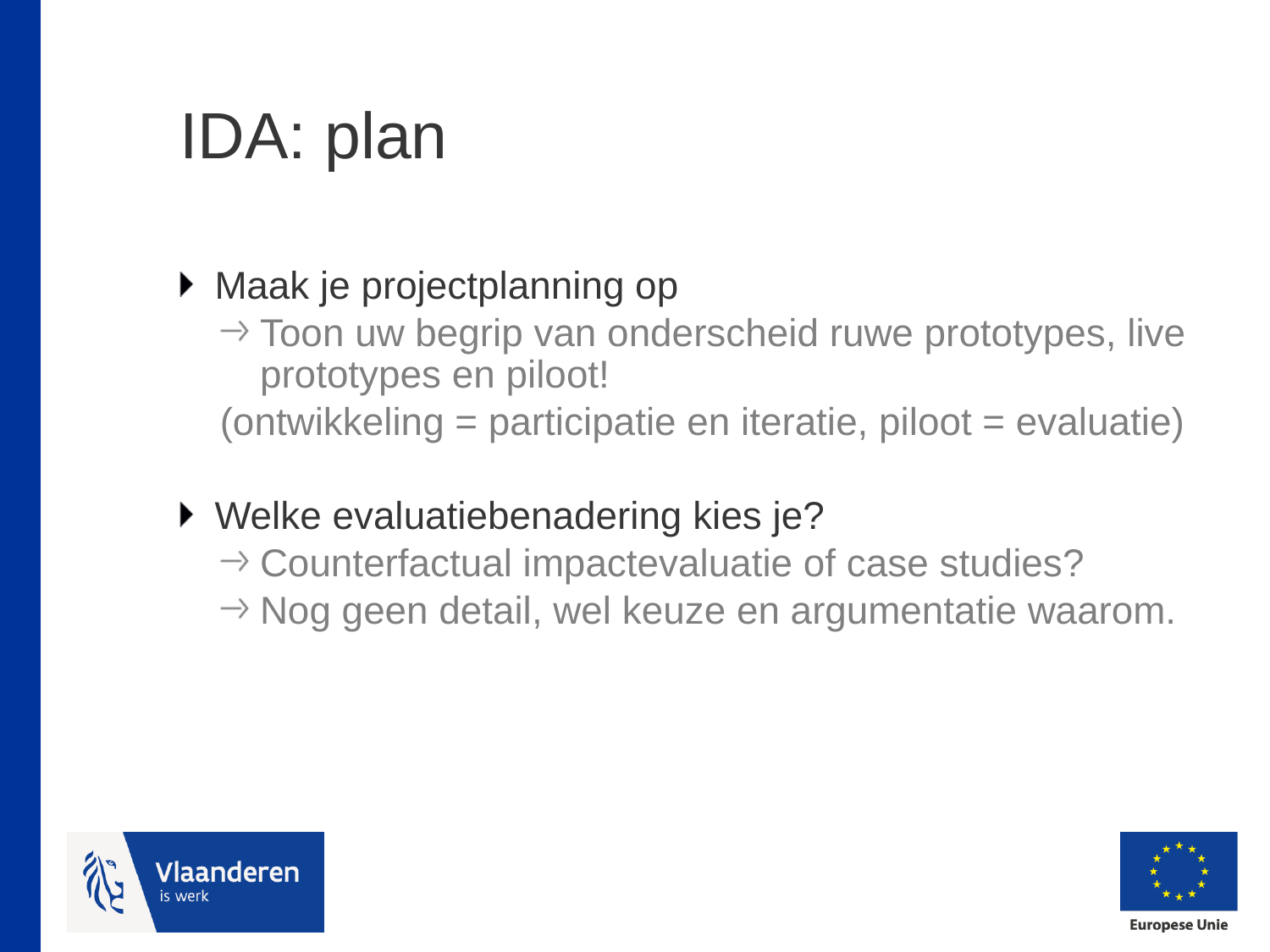

# IDA: plan
Maak je projectplanning op
Toon uw begrip van onderscheid ruwe prototypes, live prototypes en piloot!
(ontwikkeling = participatie en iteratie, piloot = evaluatie)

Welke evaluatiebenadering kies je?
Counterfactual impactevaluatie of case studies?
Nog geen detail, wel keuze en argumentatie waarom.